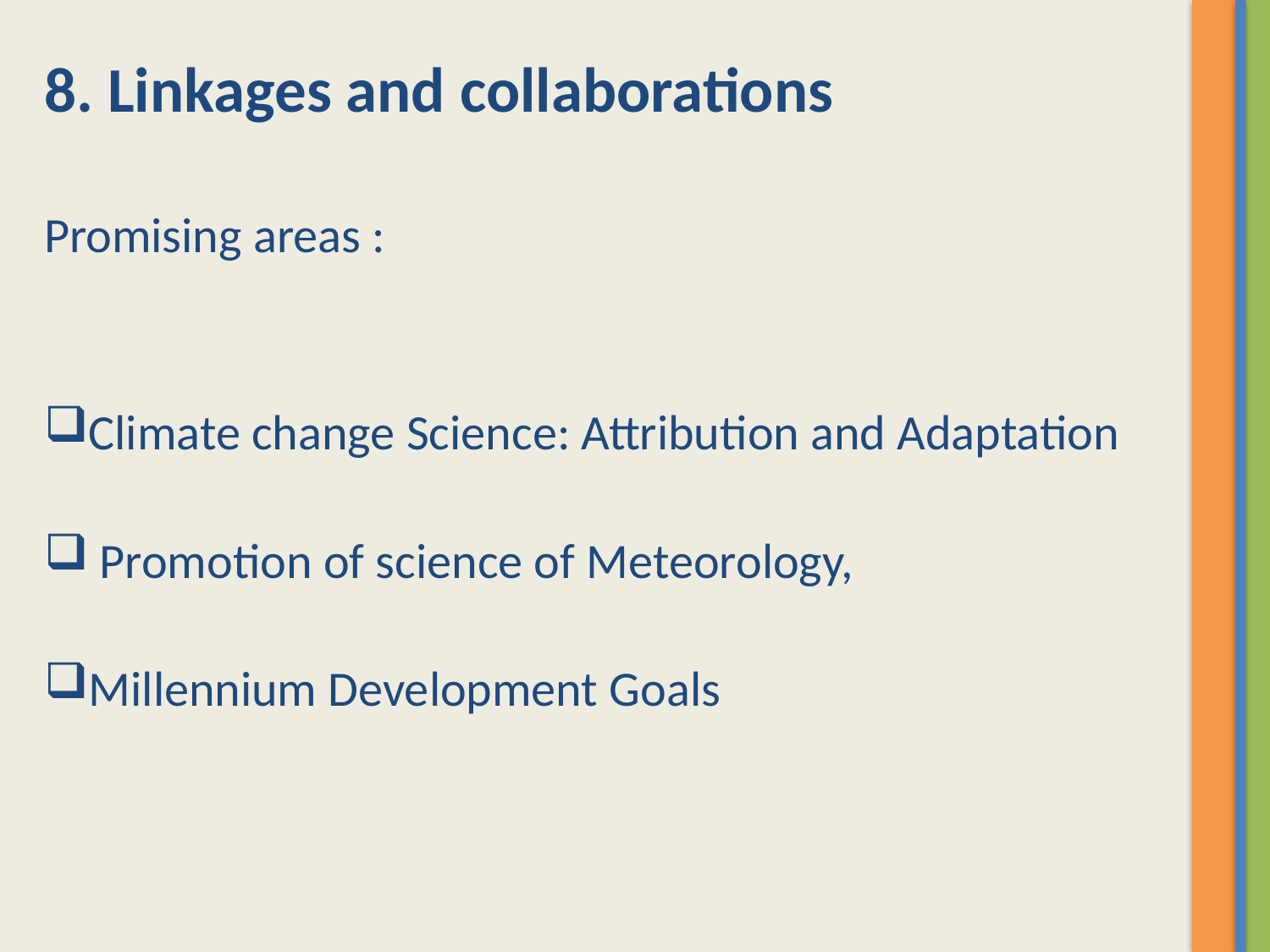

8. Linkages and collaborations

Promising areas :

Climate change Science: Attribution and Adaptation
 Promotion of science of Meteorology,
Millennium Development Goals